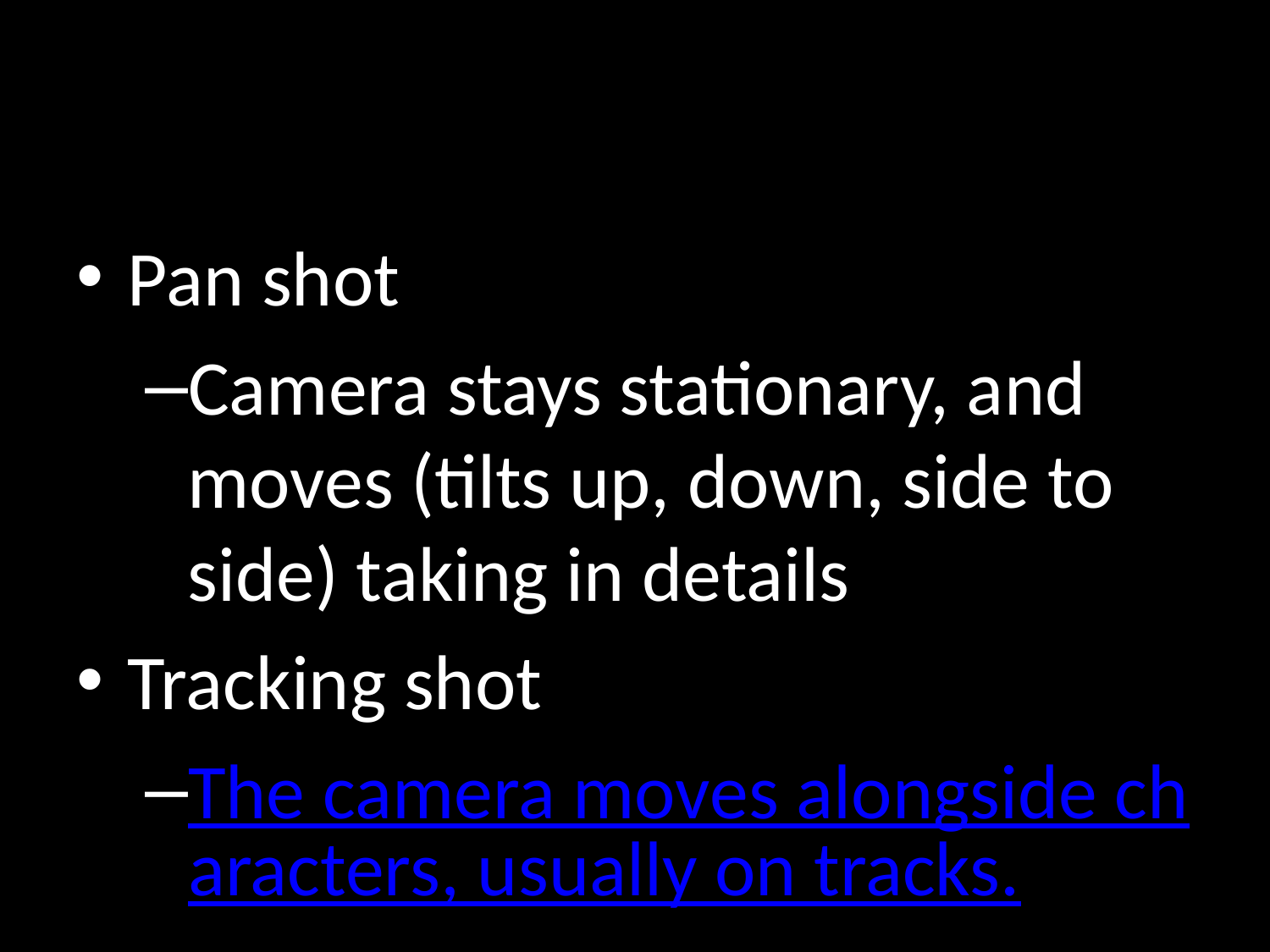

#
Pan shot
Camera stays stationary, and moves (tilts up, down, side to side) taking in details
Tracking shot
The camera moves alongside characters, usually on tracks.